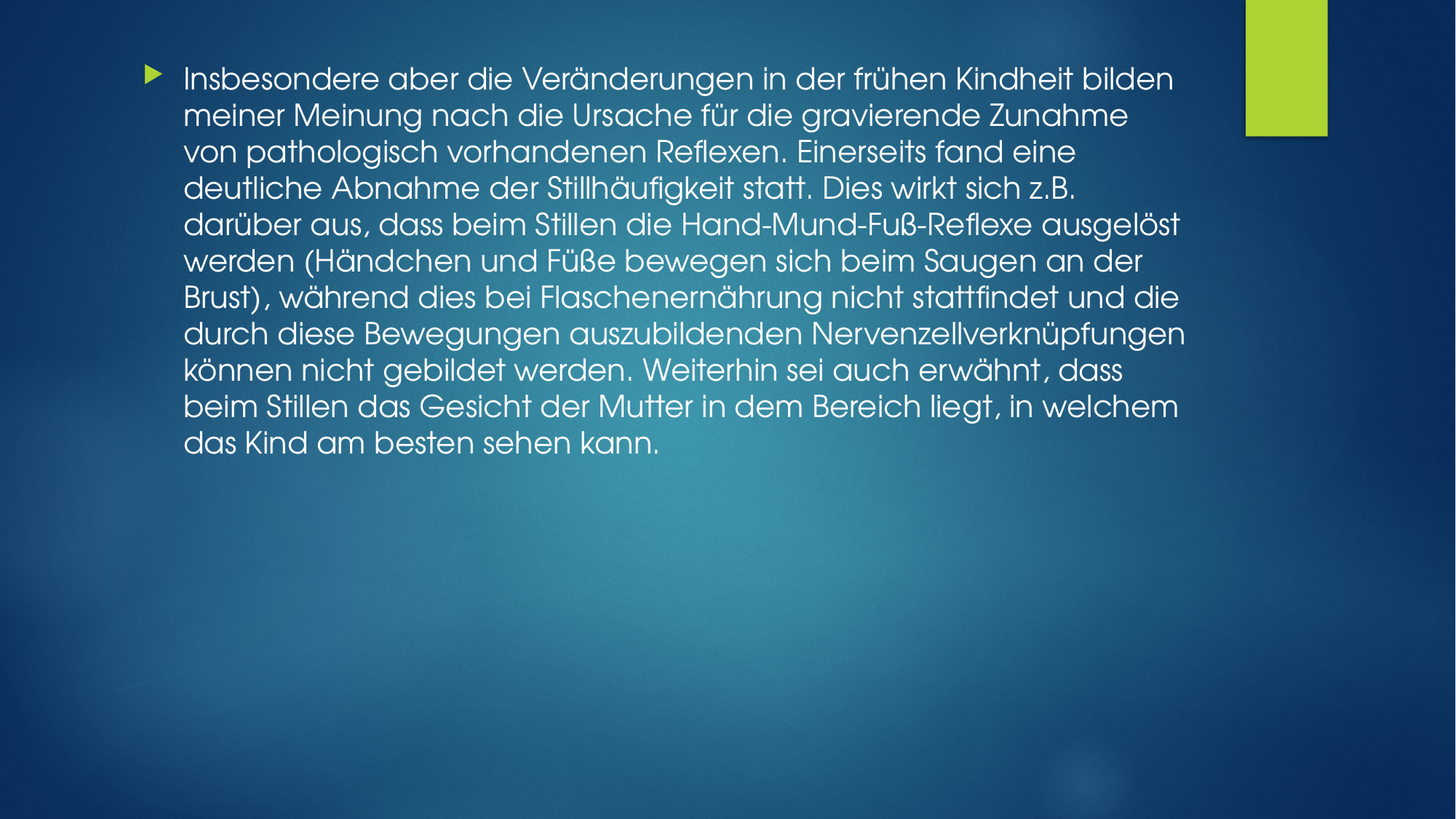

#
Insbesondere aber die Veränderungen in der frühen Kindheit bilden meiner Meinung nach die Ursache für die gravierende Zunahme von pathologisch vorhandenen Reflexen. Einerseits fand eine deutliche Abnahme der Stillhäufigkeit statt. Dies wirkt sich z.B. darüber aus, dass beim Stillen die Hand-Mund-Fuß-Reflexe ausgelöst werden (Händchen und Füße bewegen sich beim Saugen an der Brust), während dies bei Flaschenernährung nicht stattfindet und die durch diese Bewegungen auszubildenden Nervenzellverknüpfungen können nicht gebildet werden. Weiterhin sei auch erwähnt, dass beim Stillen das Gesicht der Mutter in dem Bereich liegt, in welchem das Kind am besten sehen kann.